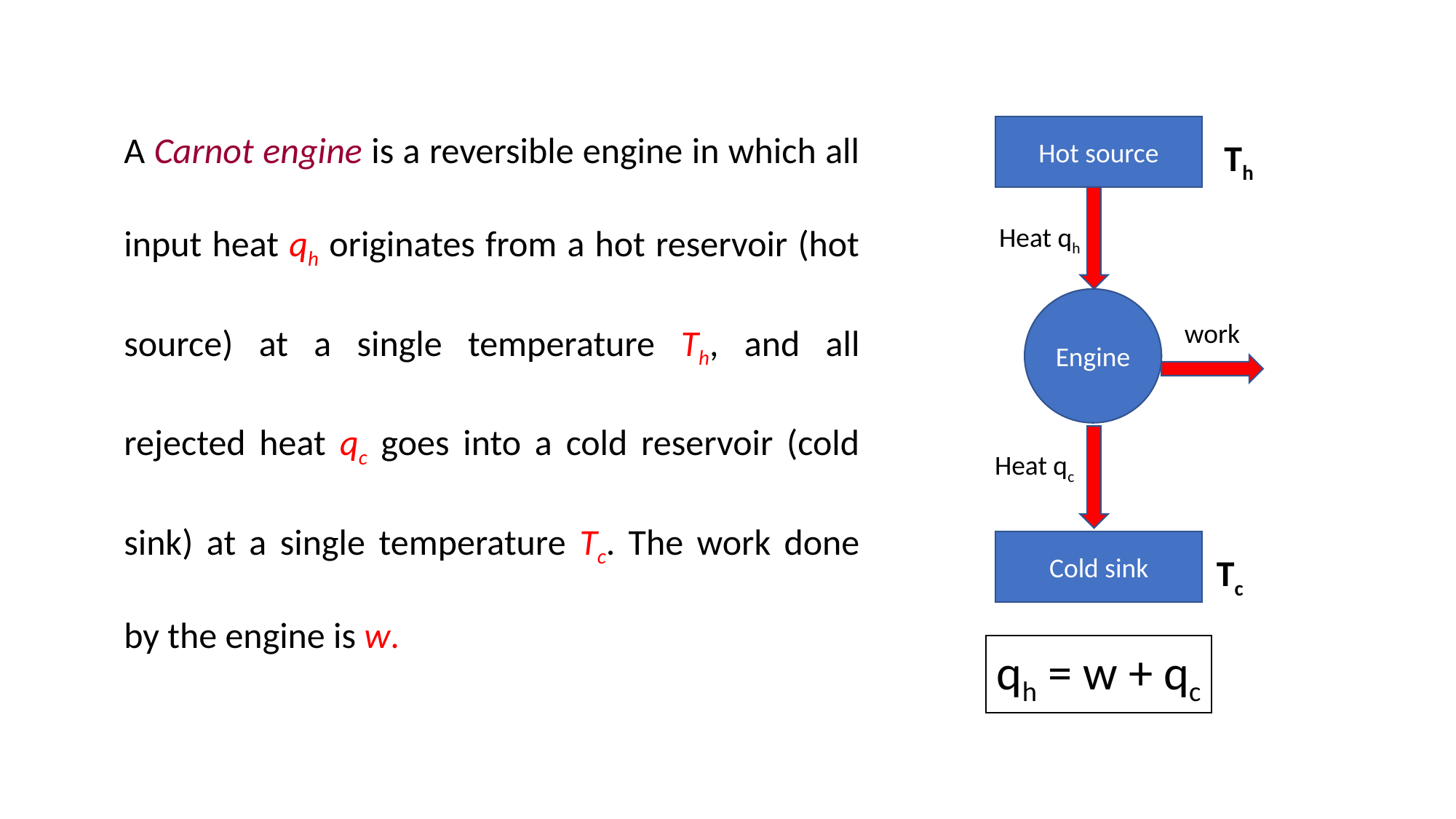

A Carnot engine is a reversible engine in which all input heat qh originates from a hot reservoir (hot source) at a single temperature Th, and all rejected heat qc goes into a cold reservoir (cold sink) at a single temperature Tc. The work done by the engine is w.
Hot source
Th

Heat qh
Engine
work

Heat qc
Cold sink
Tc
qh = w + qc